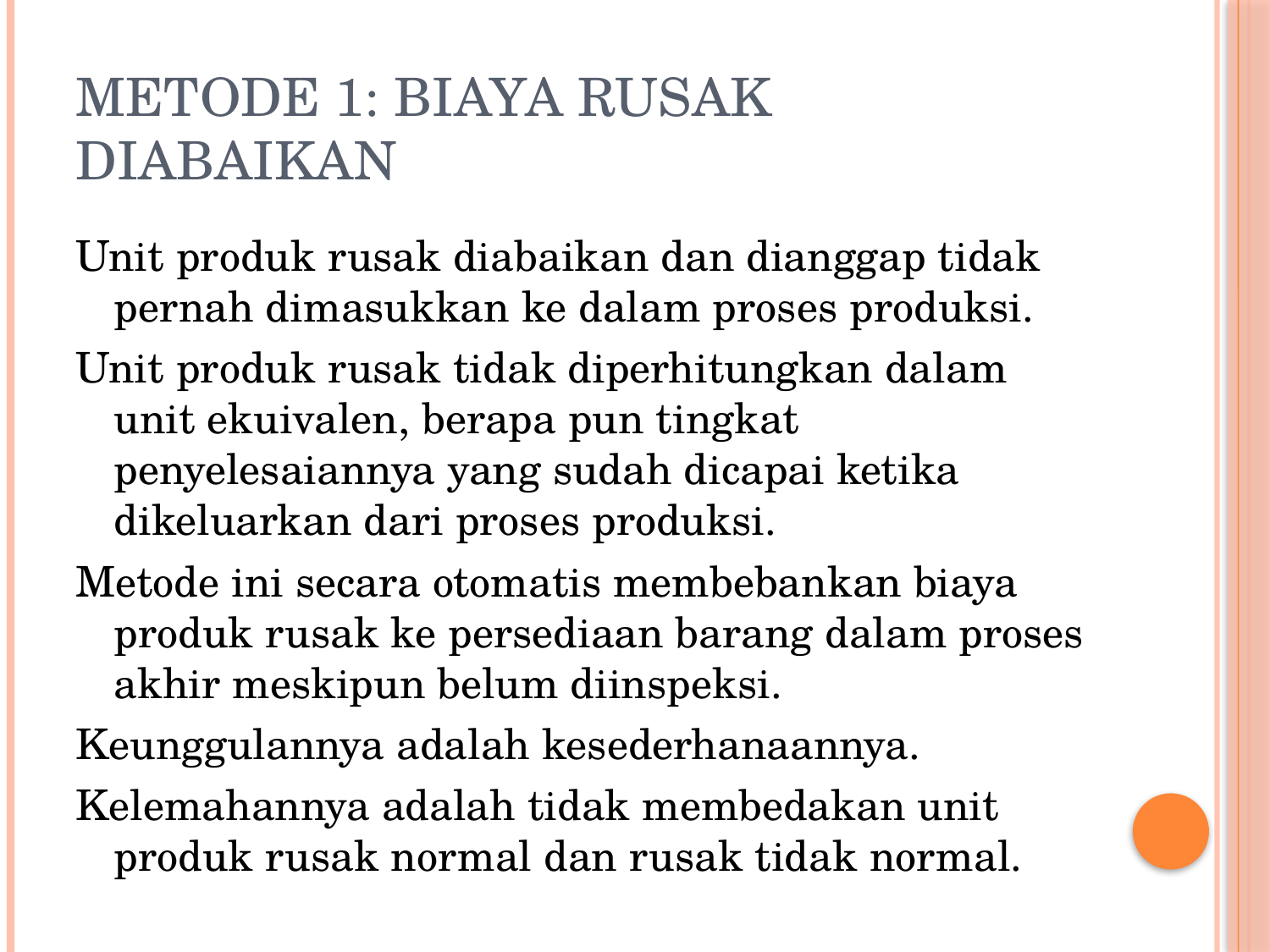

# Metode 1: Biaya Rusak Diabaikan
Unit produk rusak diabaikan dan dianggap tidak pernah dimasukkan ke dalam proses produksi.
Unit produk rusak tidak diperhitungkan dalam unit ekuivalen, berapa pun tingkat penyelesaiannya yang sudah dicapai ketika dikeluarkan dari proses produksi.
Metode ini secara otomatis membebankan biaya produk rusak ke persediaan barang dalam proses akhir meskipun belum diinspeksi.
Keunggulannya adalah kesederhanaannya.
Kelemahannya adalah tidak membedakan unit produk rusak normal dan rusak tidak normal.